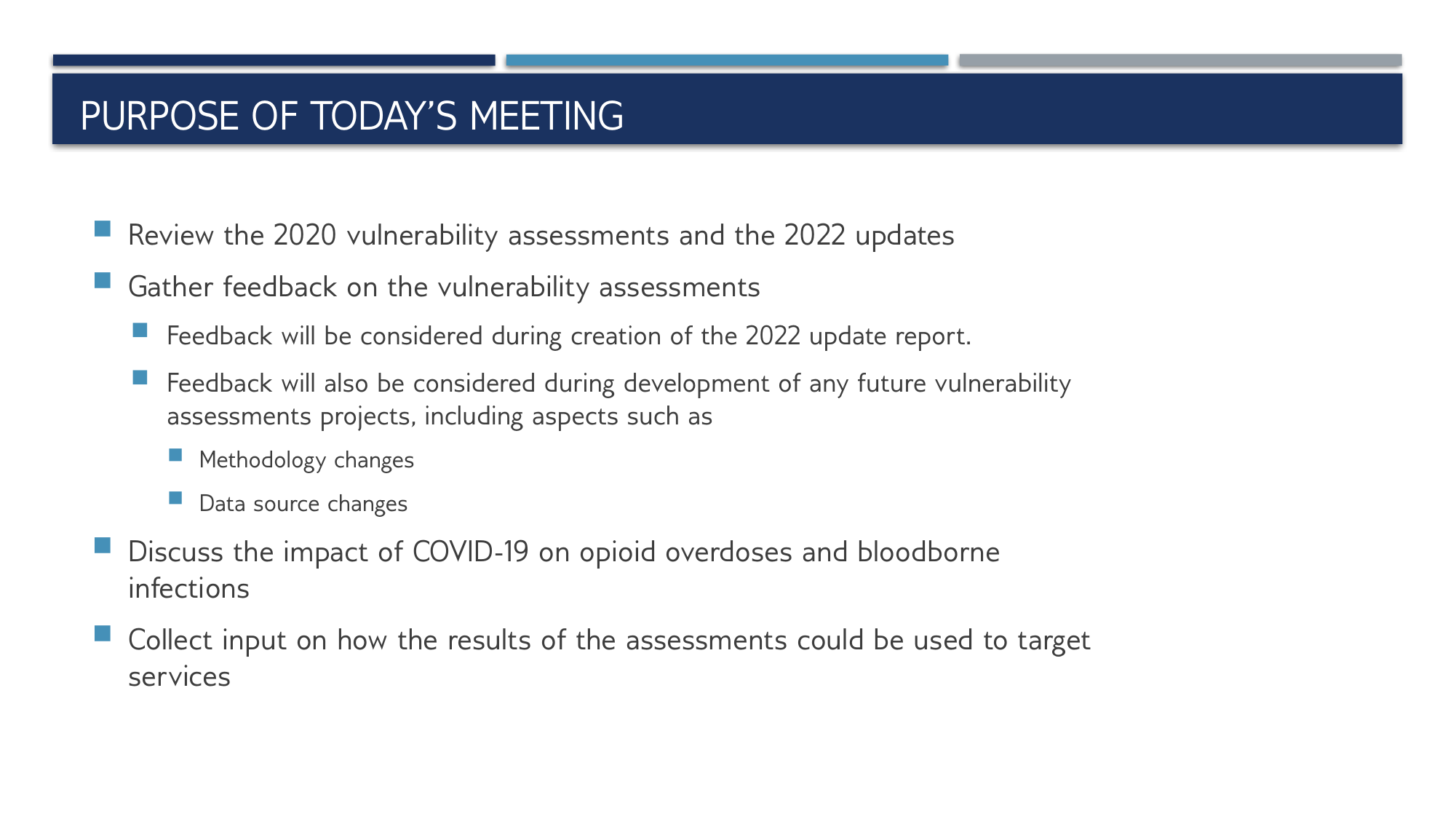

# Purpose of Today’s Meeting
Review the 2020 vulnerability assessments and the 2022 updates
Gather feedback on the vulnerability assessments
Feedback will be considered during creation of the 2022 update report.
Feedback will also be considered during development of any future vulnerability assessments projects, including aspects such as
Methodology changes
Data source changes
Discuss the impact of COVID-19 on opioid overdoses and bloodborne infections
Collect input on how the results of the assessments could be used to target services